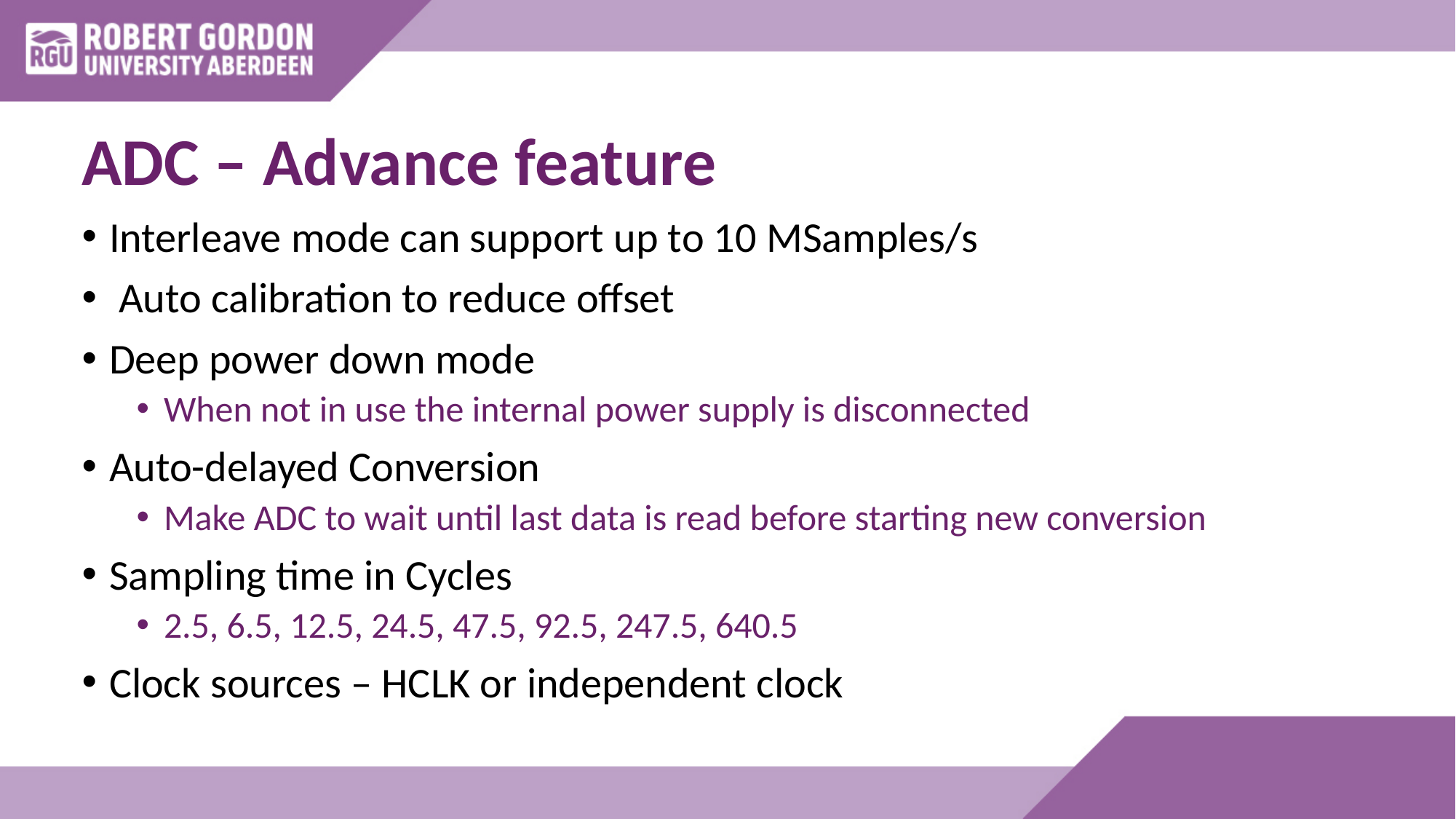

# ADC – Advance feature
Interleave mode can support up to 10 MSamples/s
 Auto calibration to reduce offset
Deep power down mode
When not in use the internal power supply is disconnected
Auto-delayed Conversion
Make ADC to wait until last data is read before starting new conversion
Sampling time in Cycles
2.5, 6.5, 12.5, 24.5, 47.5, 92.5, 247.5, 640.5
Clock sources – HCLK or independent clock